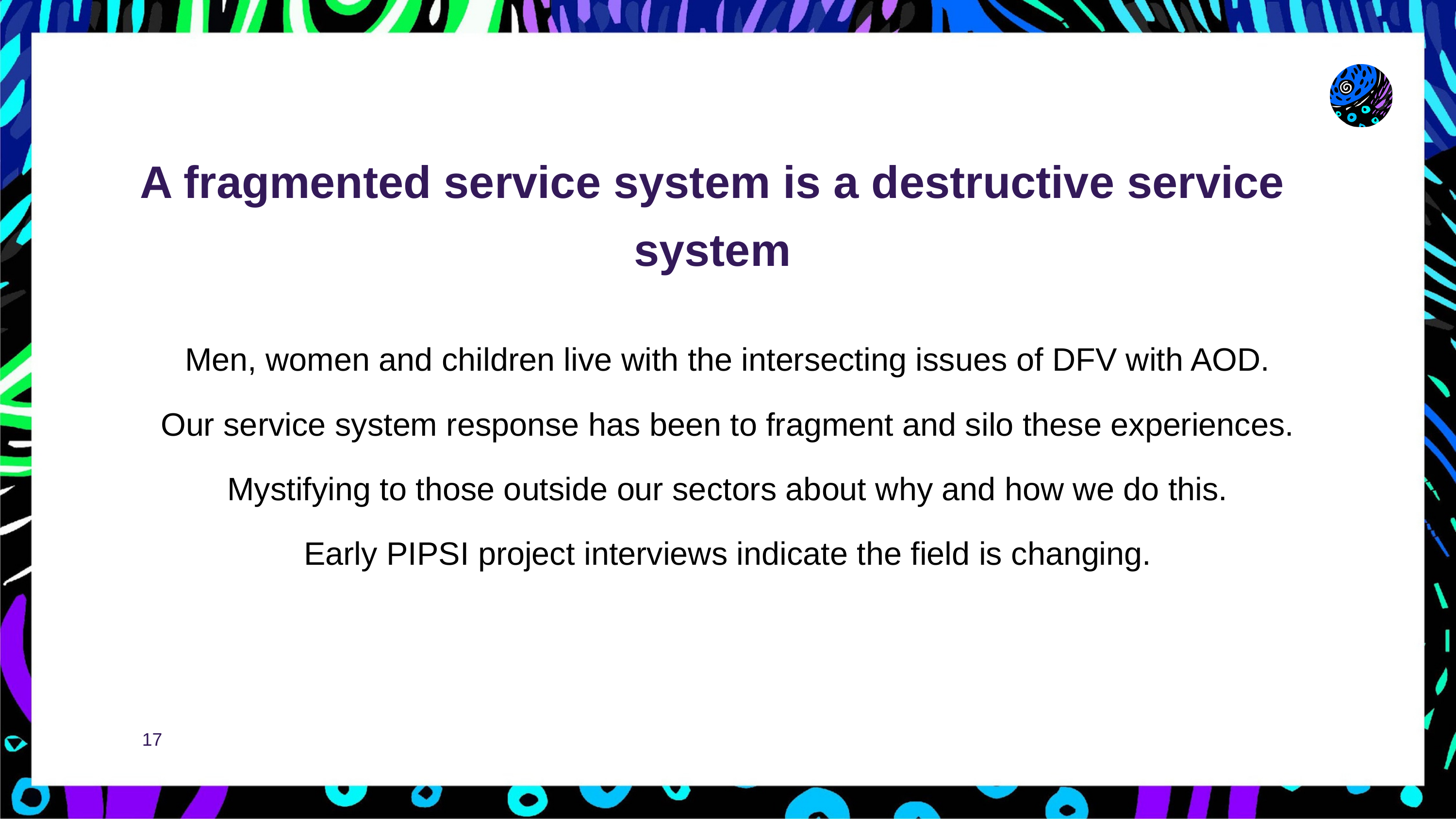

A fragmented service system is a destructive service system
Men, women and children live with the intersecting issues of DFV with AOD.
Our service system response has been to fragment and silo these experiences.
Mystifying to those outside our sectors about why and how we do this.
Early PIPSI project interviews indicate the field is changing.

17